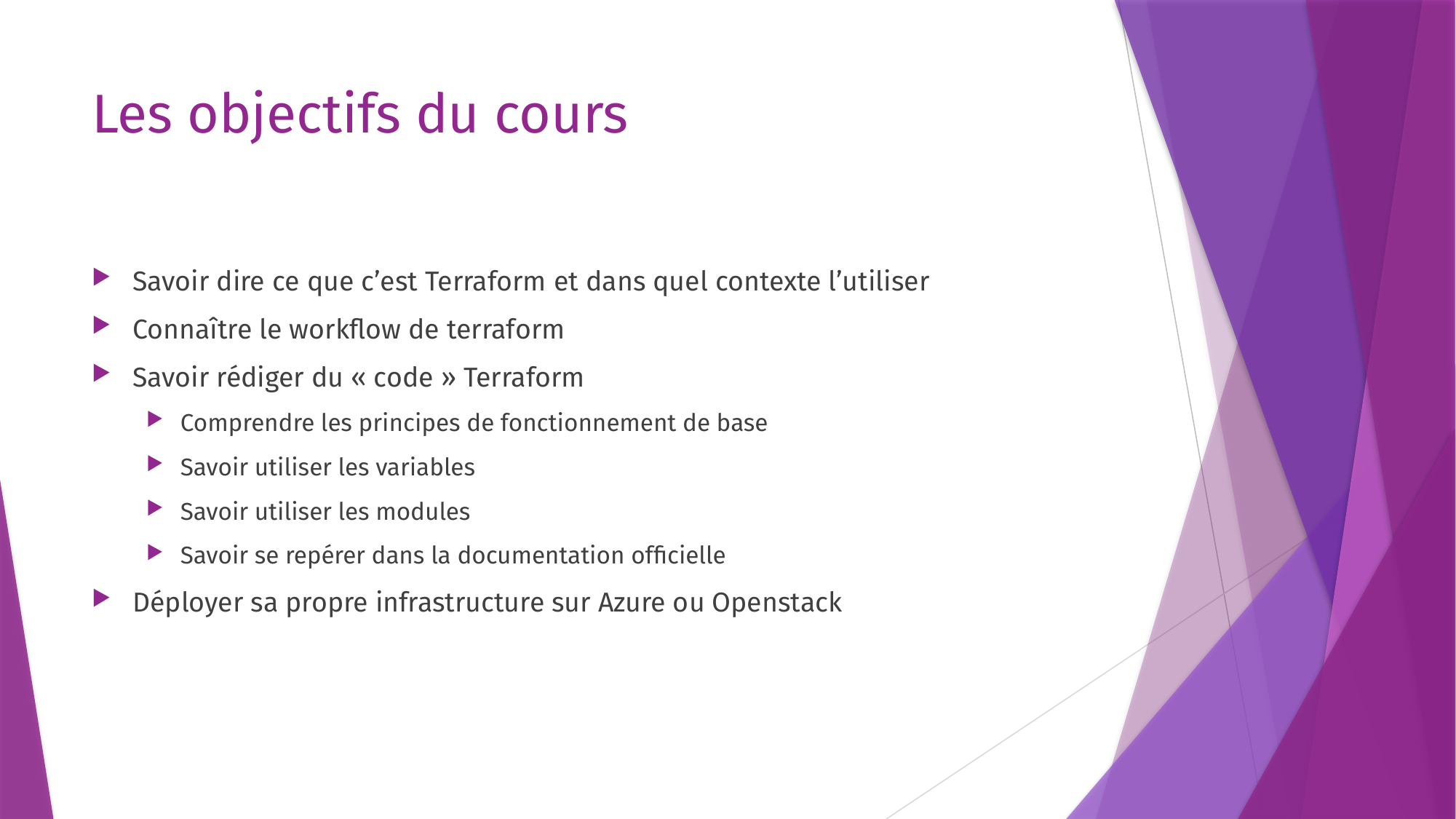

# Les objectifs du cours
Savoir dire ce que c’est Terraform et dans quel contexte l’utiliser
Connaître le workflow de terraform
Savoir rédiger du « code » Terraform
Comprendre les principes de fonctionnement de base
Savoir utiliser les variables
Savoir utiliser les modules
Savoir se repérer dans la documentation officielle
Déployer sa propre infrastructure sur Azure ou Openstack